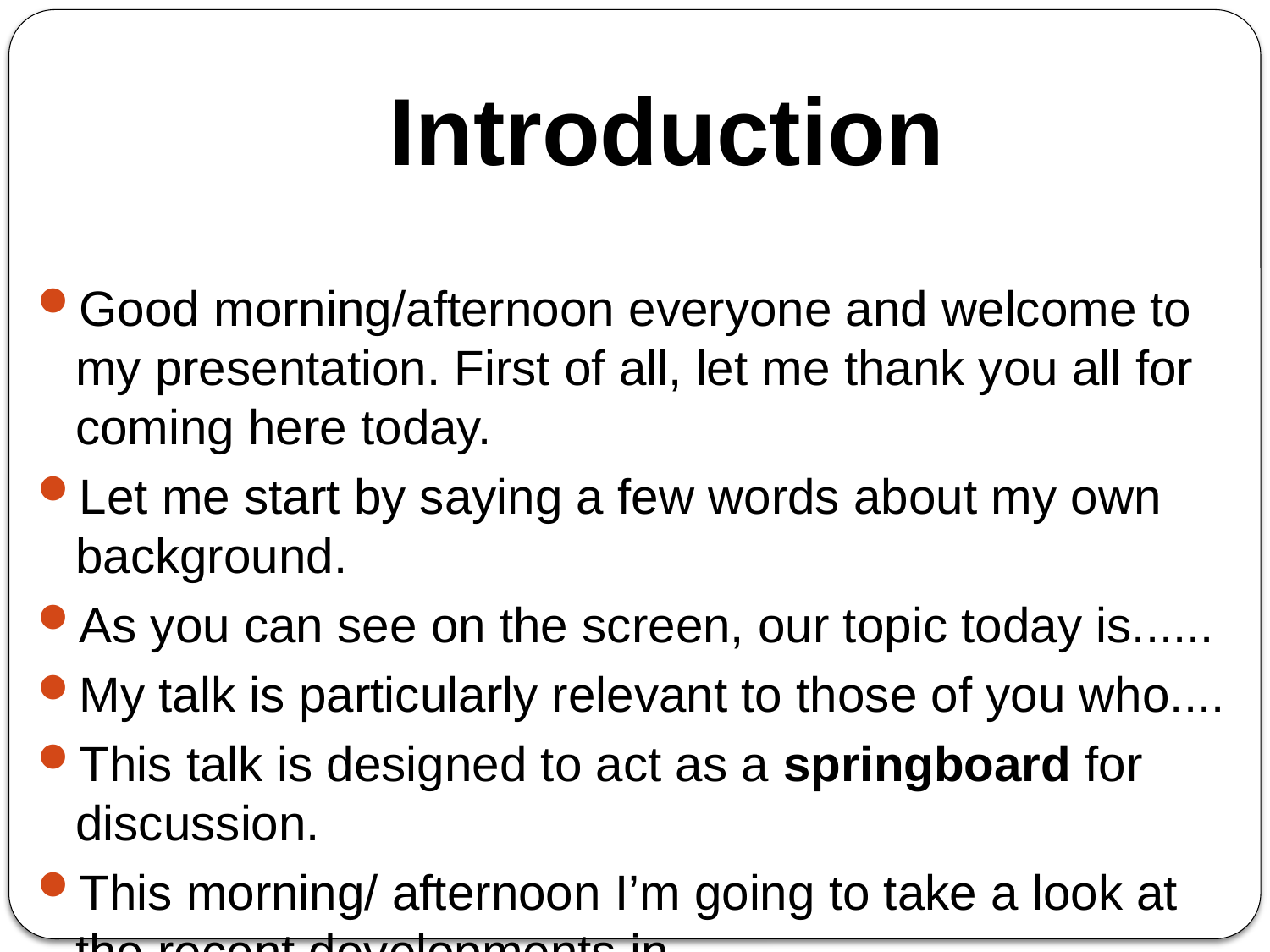

# Introduction

Good morning/afternoon everyone and welcome to my presentation. First of all, let me thank you all for coming here today.
Let me start by saying a few words about my own background.
As you can see on the screen, our topic today is......
My talk is particularly relevant to those of you who....
This talk is designed to act as a springboard for discussion.
This morning/ afternoon I’m going to take a look at the recent developments in.....